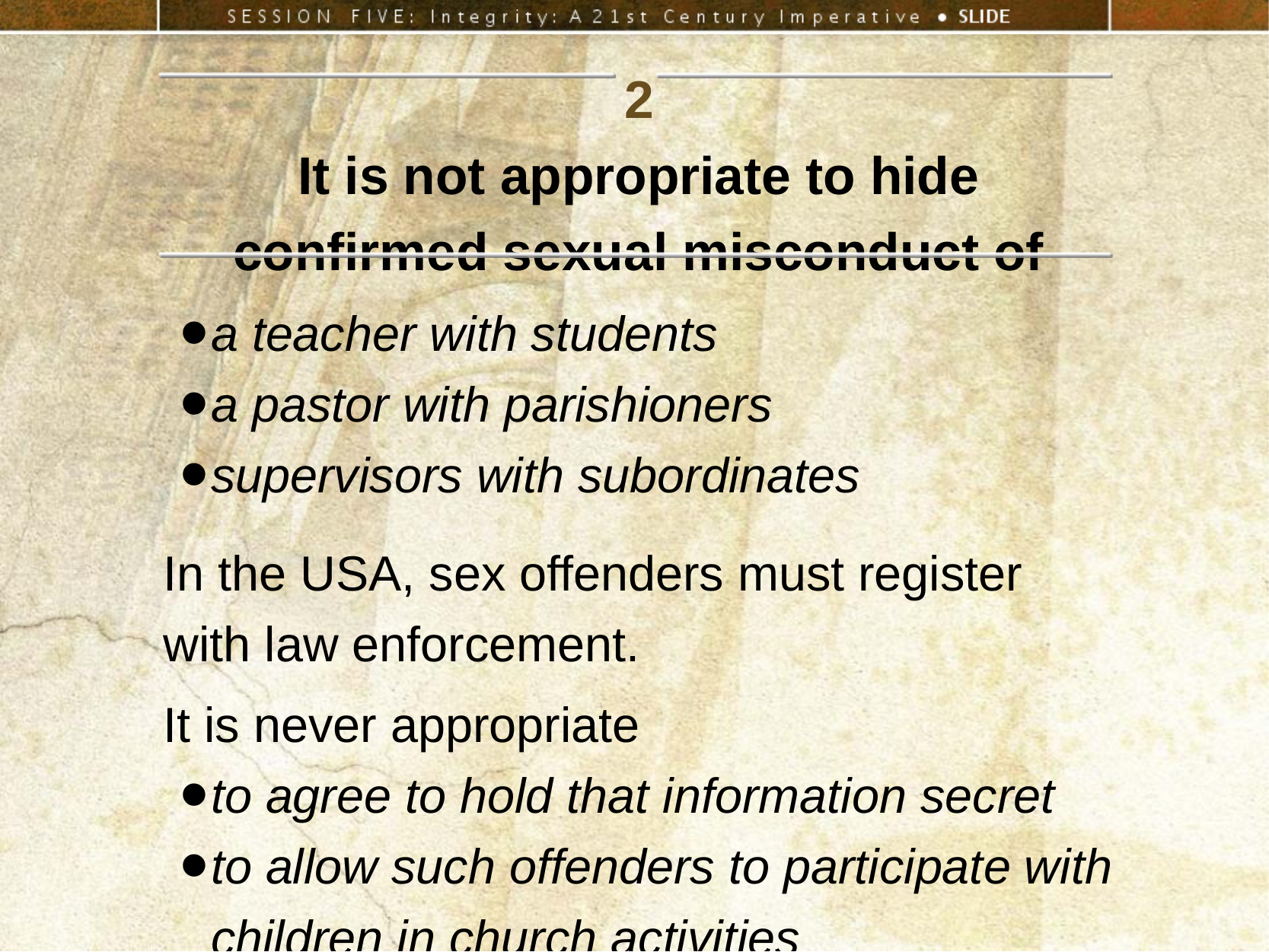

2
It is not appropriate to hide confirmed sexual misconduct of

a teacher with students
a pastor with parishioners
supervisors with subordinates

In the USA, sex offenders must register with law enforcement.
It is never appropriate
to agree to hold that information secret
to allow such offenders to participate with children in church activities